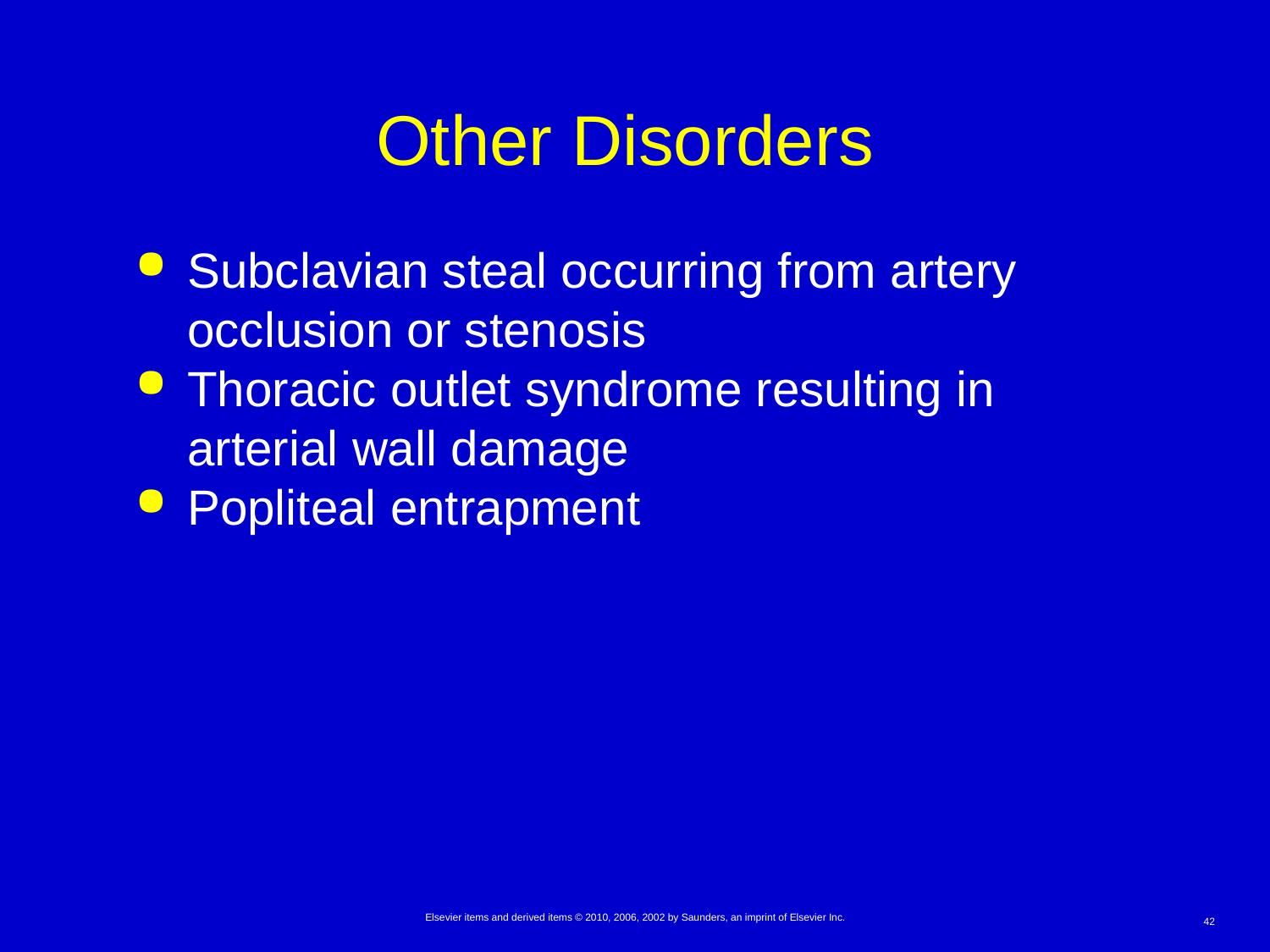

# Other Disorders
Subclavian steal occurring from artery occlusion or stenosis
Thoracic outlet syndrome resulting in arterial wall damage
Popliteal entrapment